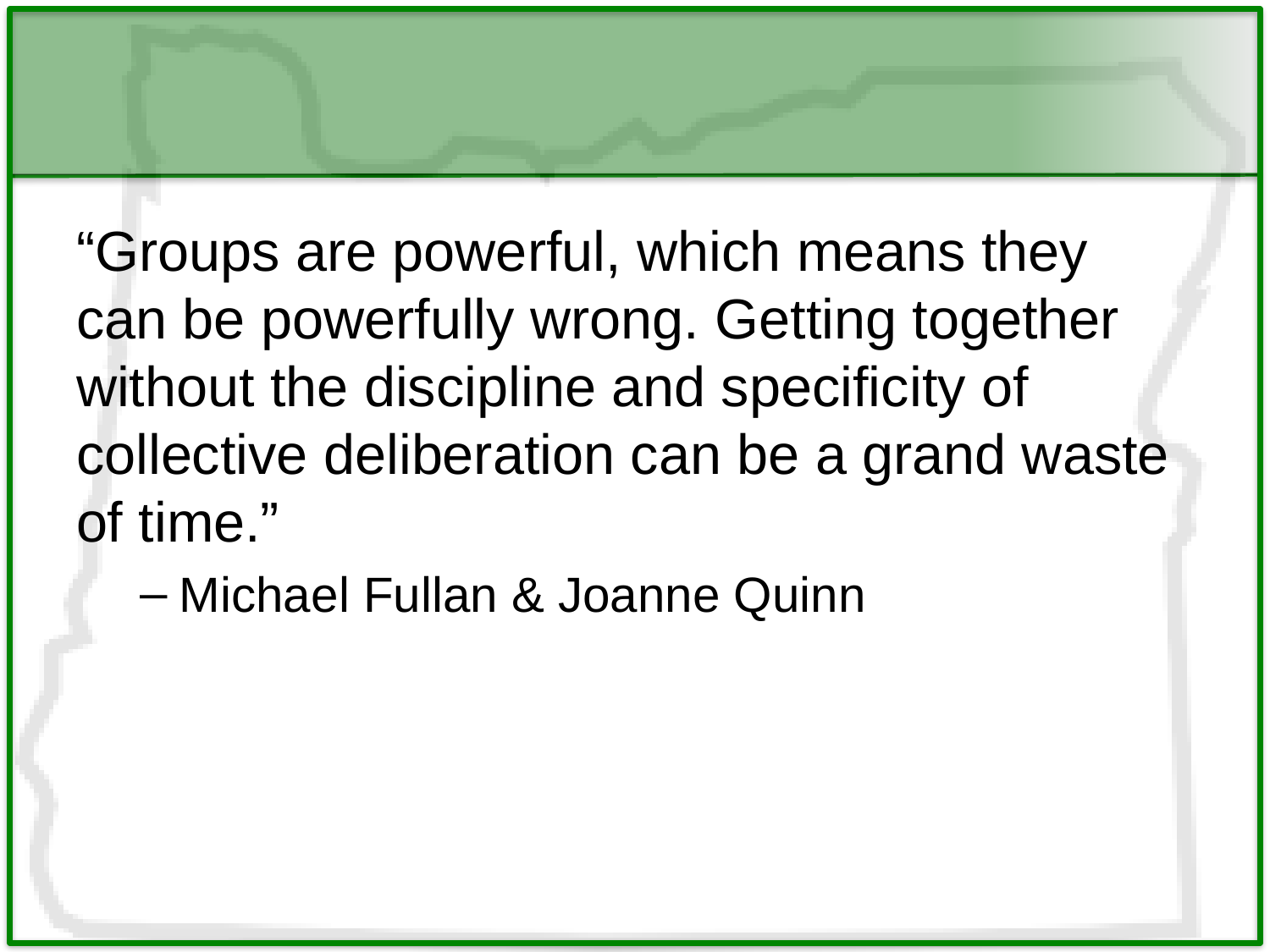

#
“Groups are powerful, which means they can be powerfully wrong. Getting together without the discipline and specificity of collective deliberation can be a grand waste of time.”
Michael Fullan & Joanne Quinn